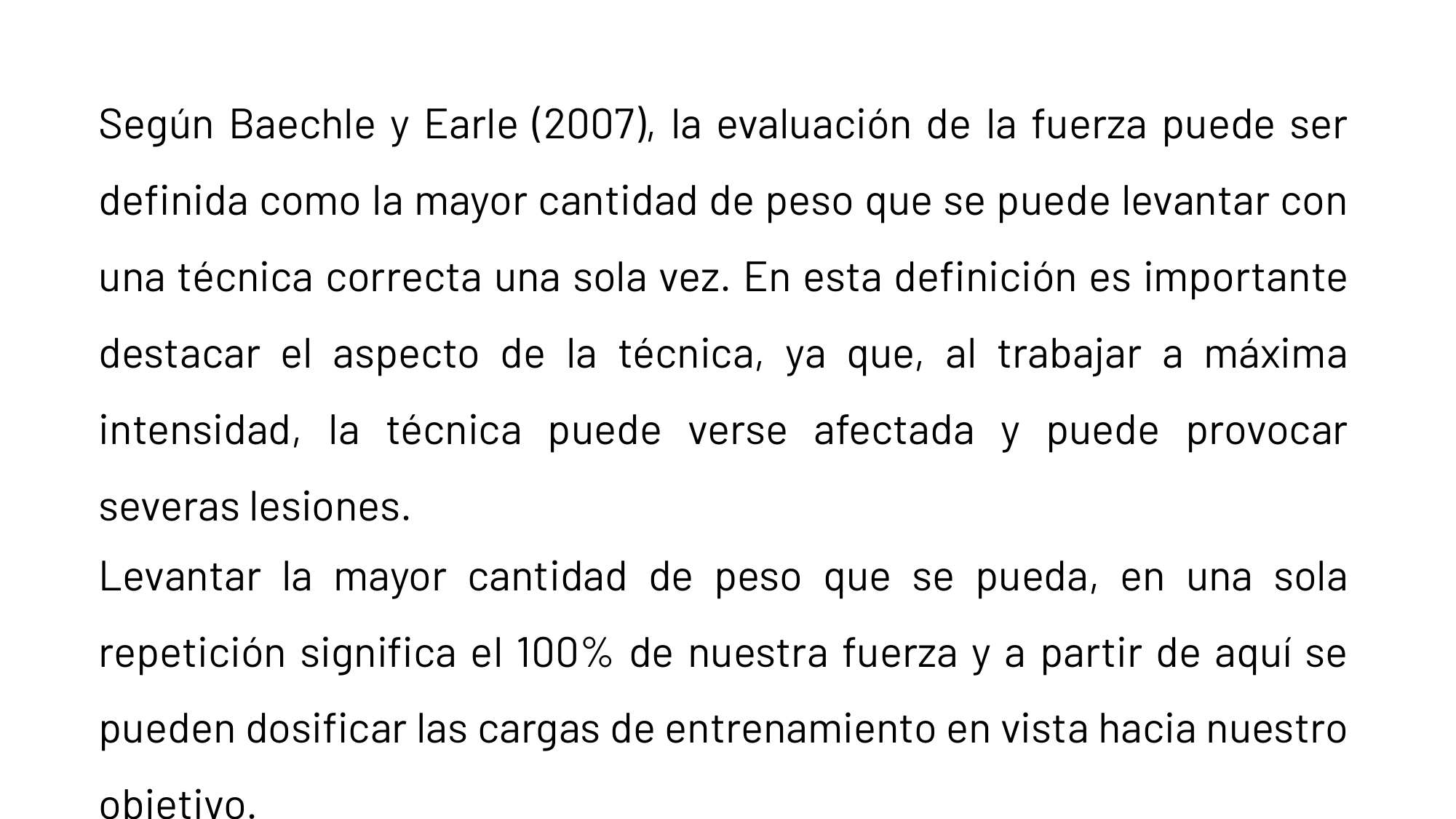

Según Baechle y Earle (2007), la evaluación de la fuerza puede ser definida como la mayor cantidad de peso que se puede levantar con una técnica correcta una sola vez. En esta definición es importante destacar el aspecto de la técnica, ya que, al trabajar a máxima intensidad, la técnica puede verse afectada y puede provocar severas lesiones.
Levantar la mayor cantidad de peso que se pueda, en una sola repetición significa el 100% de nuestra fuerza y a partir de aquí se pueden dosificar las cargas de entrenamiento en vista hacia nuestro objetivo.